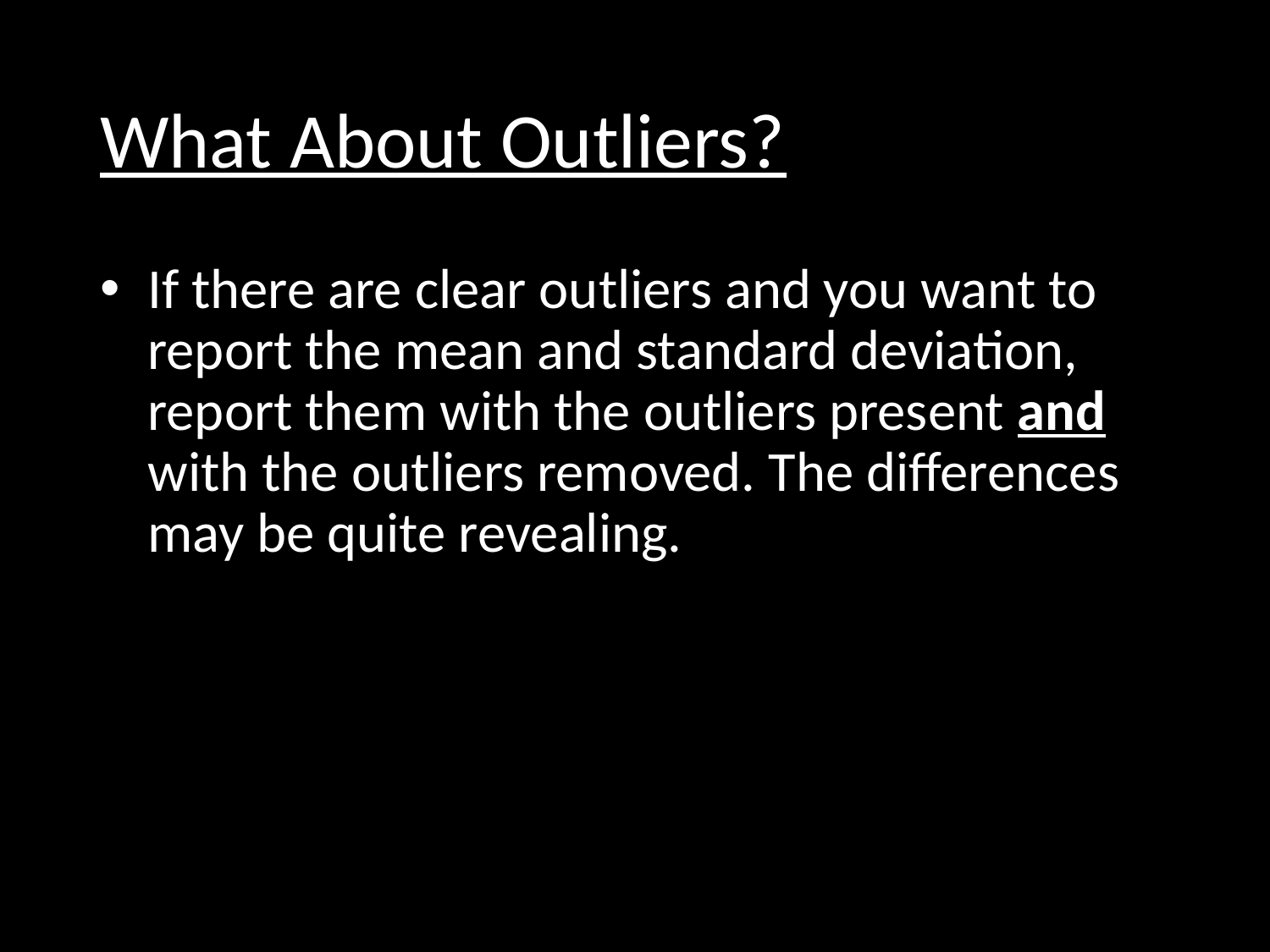

# What About Outliers?
If there are clear outliers and you want to report the mean and standard deviation, report them with the outliers present and with the outliers removed. The differences may be quite revealing.